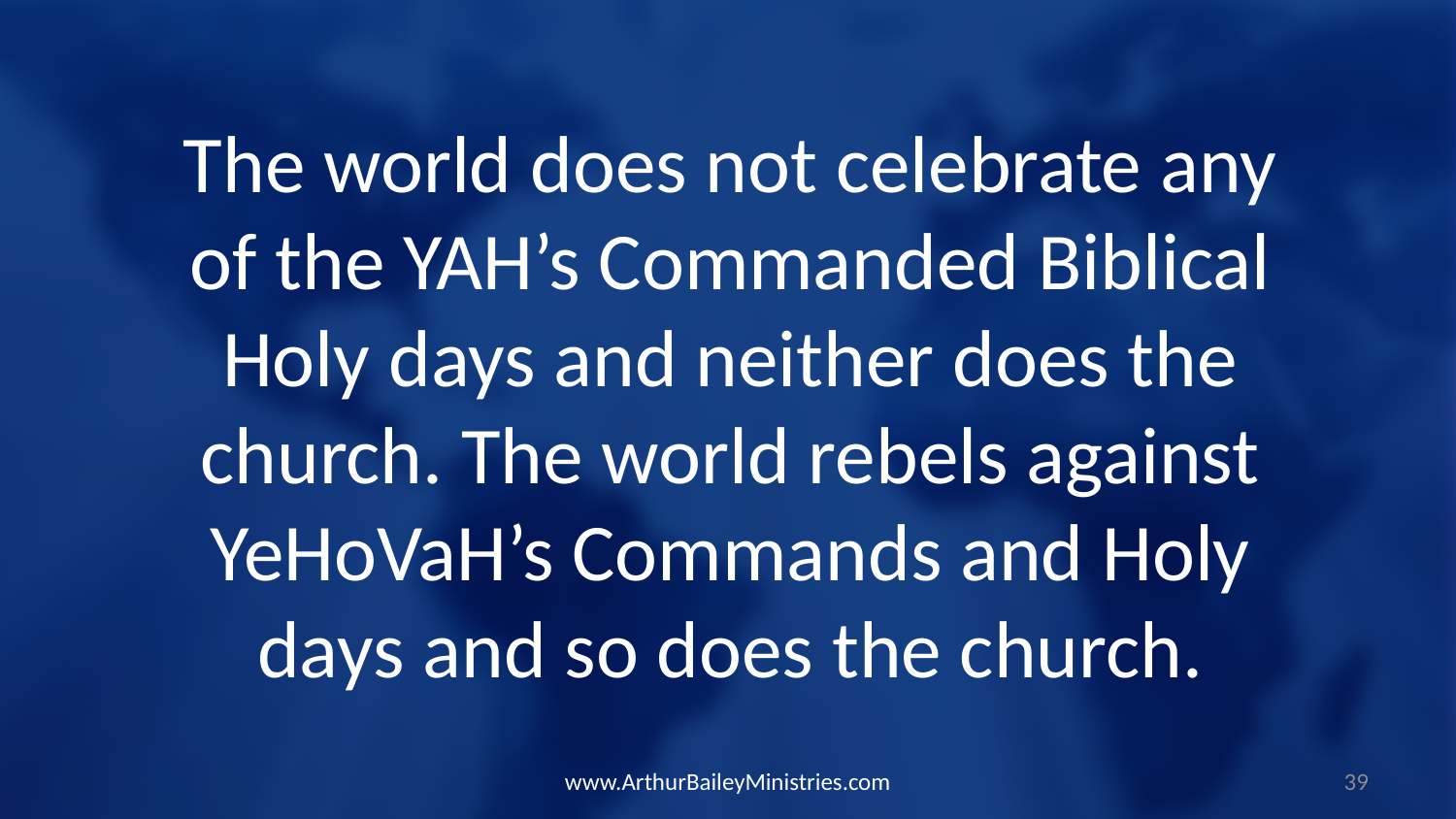

The world does not celebrate any of the YAH’s Commanded Biblical Holy days and neither does the church. The world rebels against YeHoVaH’s Commands and Holy days and so does the church.
www.ArthurBaileyMinistries.com
39